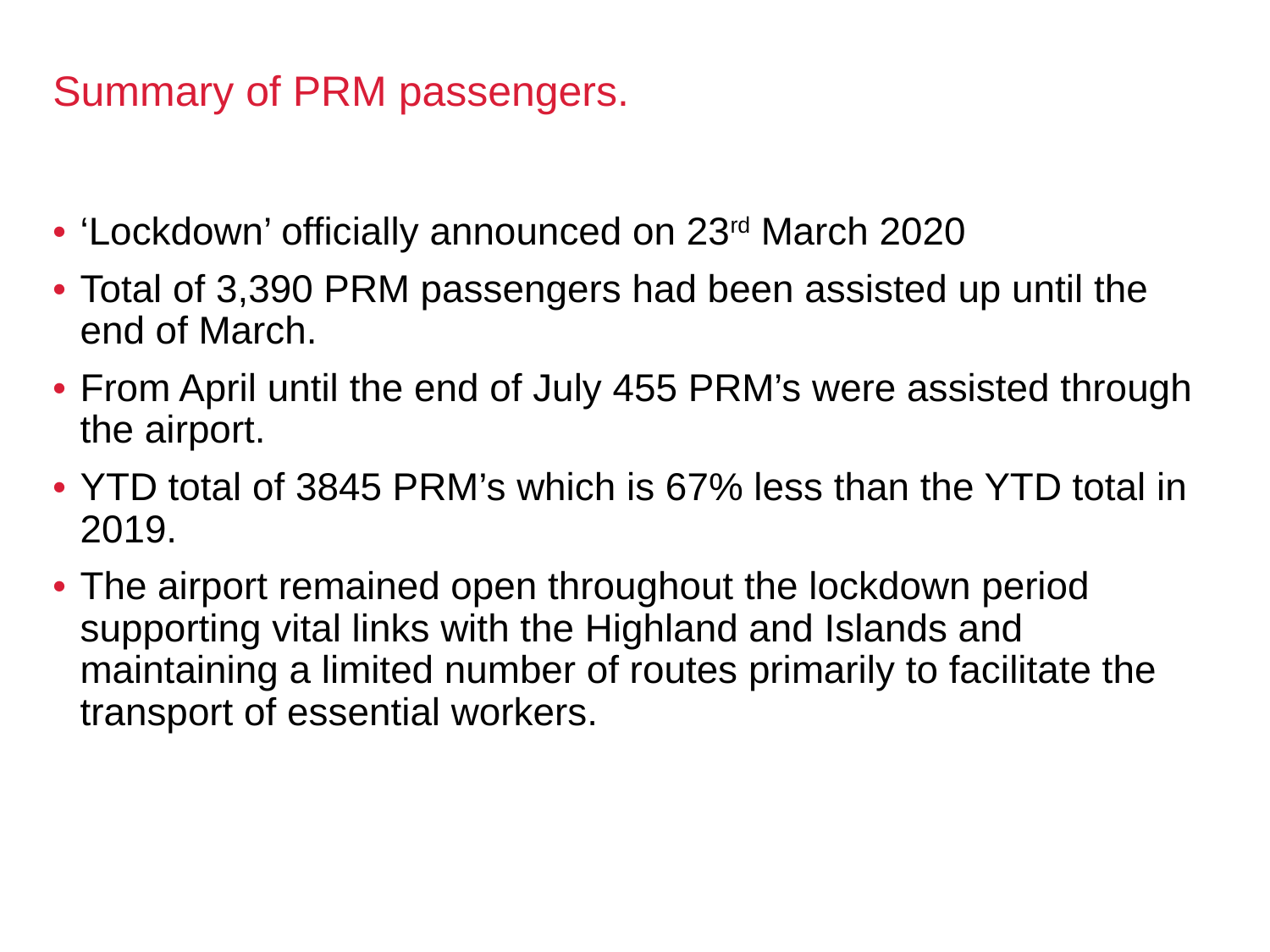

# Summary of PRM passengers.
‘Lockdown’ officially announced on 23rd March 2020
Total of 3,390 PRM passengers had been assisted up until the end of March.
From April until the end of July 455 PRM’s were assisted through the airport.
YTD total of 3845 PRM’s which is 67% less than the YTD total in 2019.
The airport remained open throughout the lockdown period supporting vital links with the Highland and Islands and maintaining a limited number of routes primarily to facilitate the transport of essential workers.